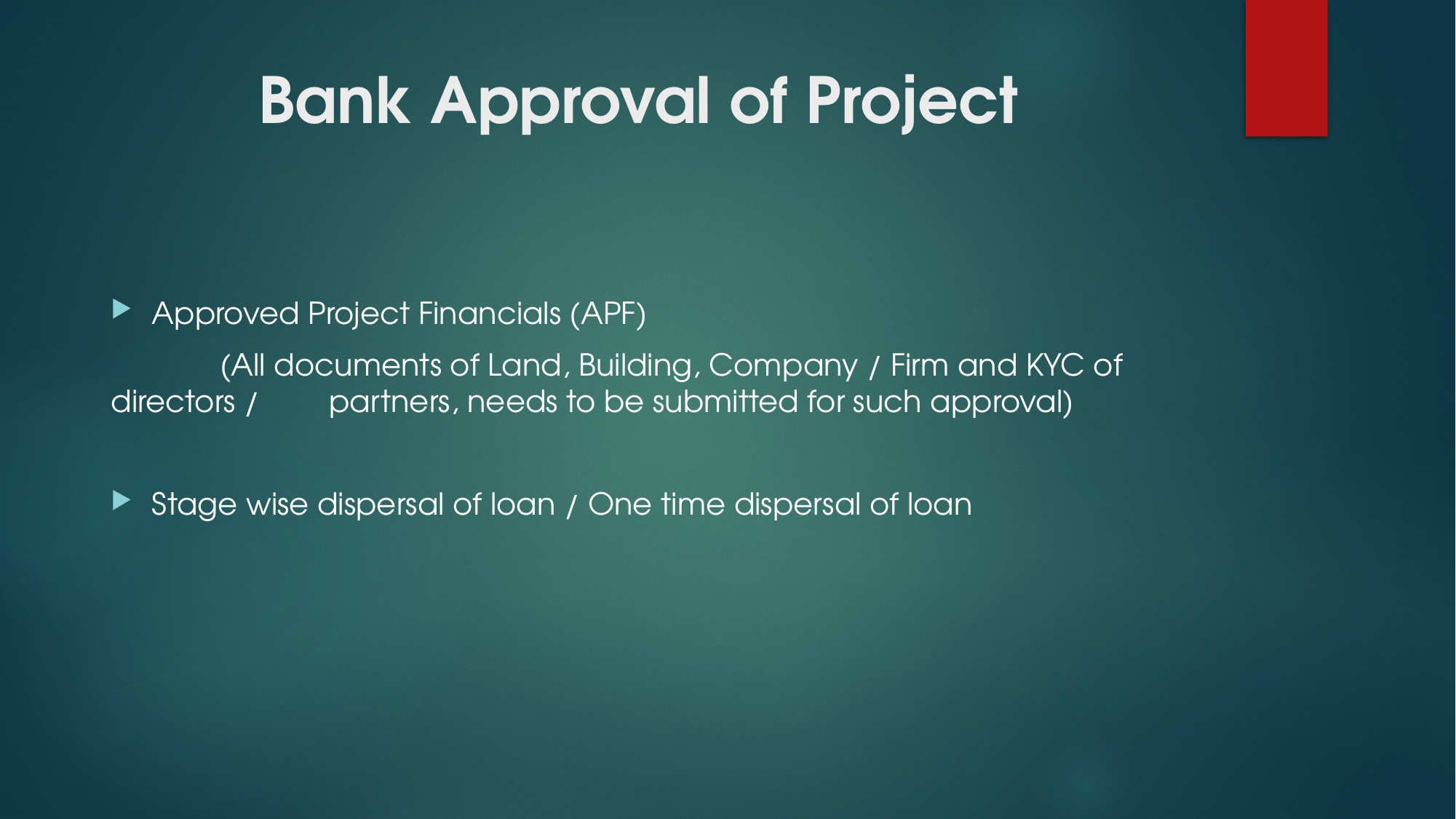

# Bank Approval of Project
Approved Project Financials (APF)
	(All documents of Land, Building, Company / Firm and KYC of 	directors / 	partners, needs to be submitted for such approval)

Stage wise dispersal of loan / One time dispersal of loan